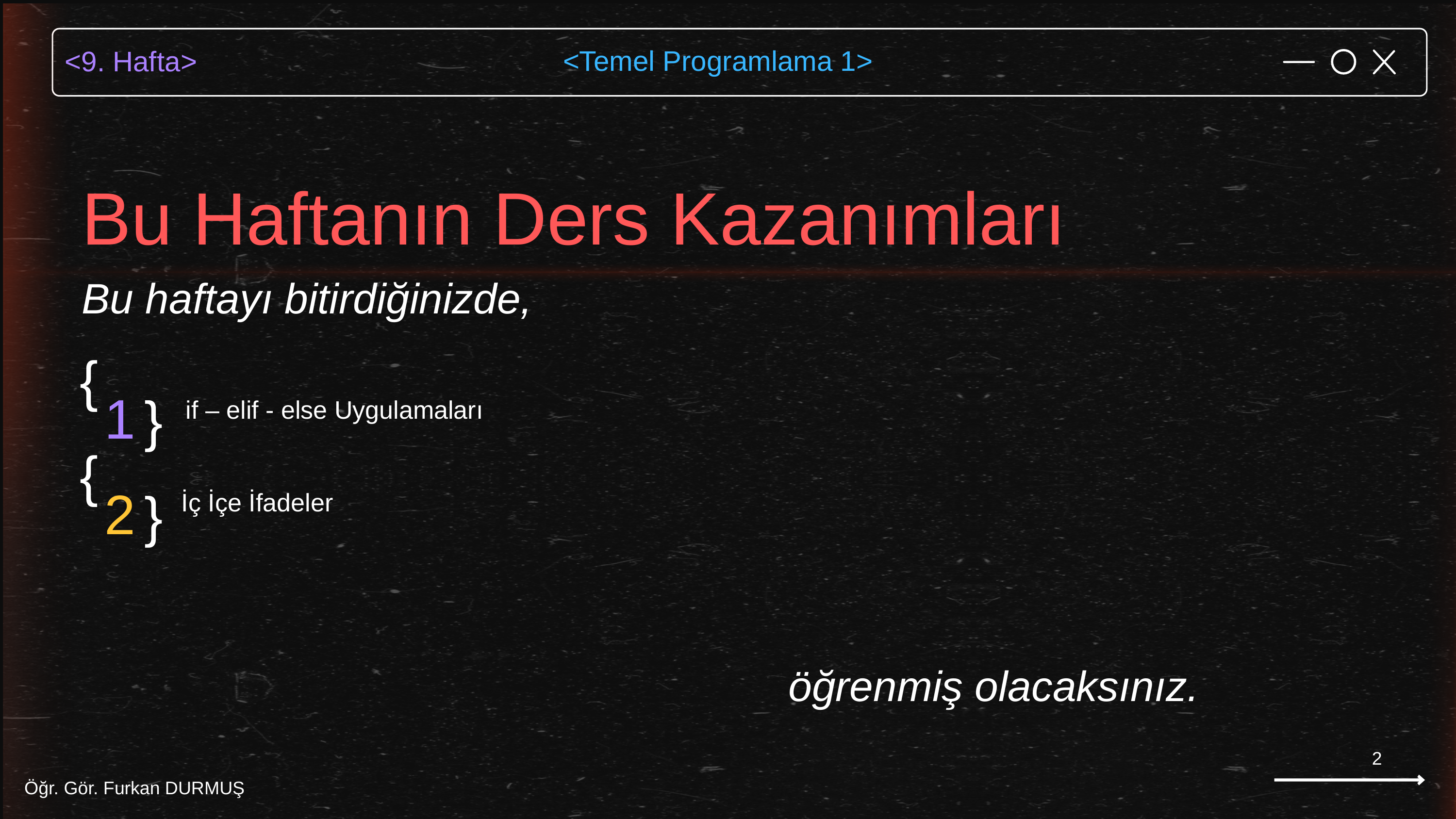

Bu Haftanın Ders Kazanımları
Bu haftayı bitirdiğinizde,
1
}
}
if – elif - else Uygulamaları
2
}
}
İç İçe İfadeler
öğrenmiş olacaksınız.
2